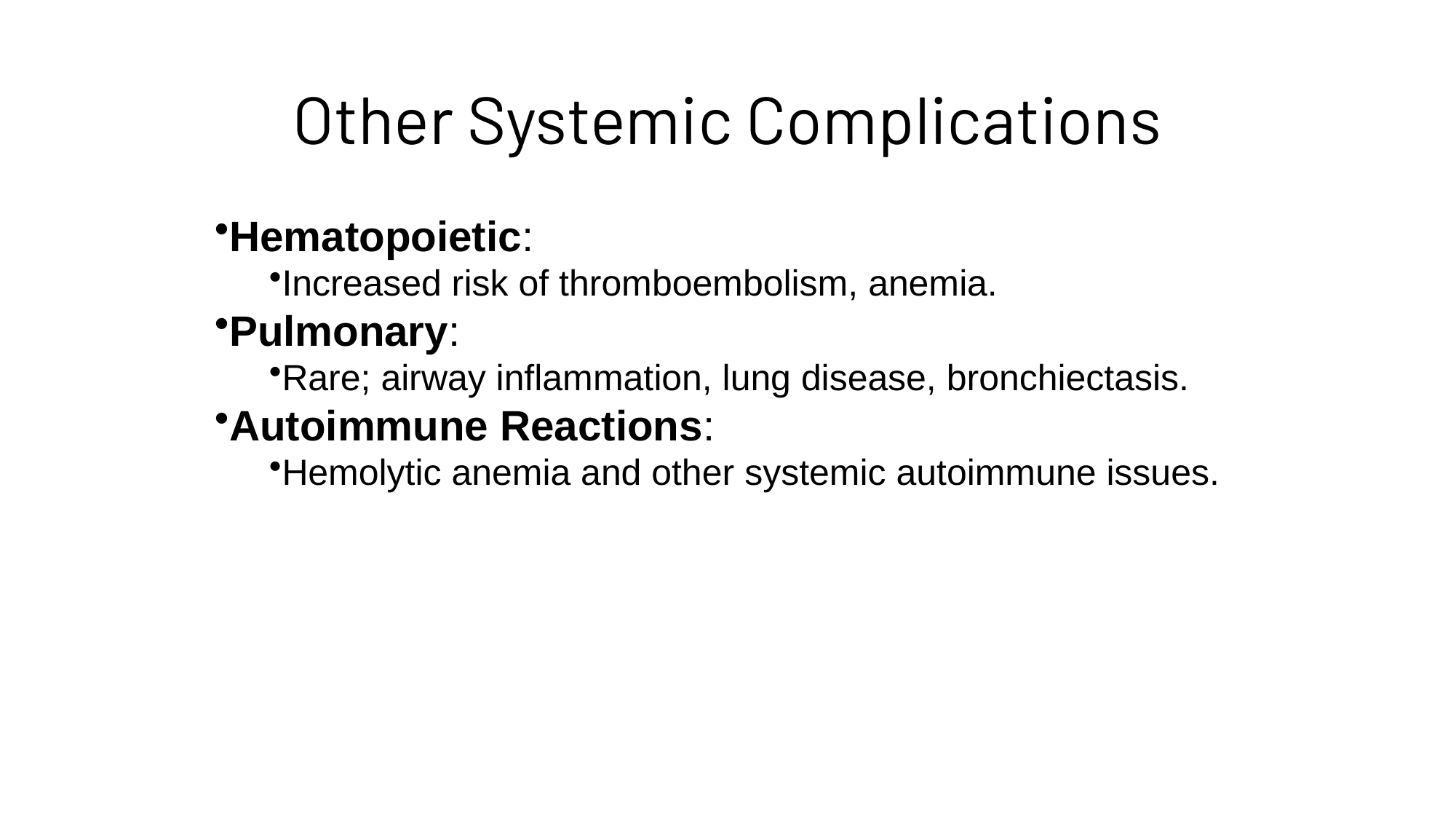

# Other Systemic Complications
Hematopoietic:
Increased risk of thromboembolism, anemia.
Pulmonary:
Rare; airway inflammation, lung disease, bronchiectasis.
Autoimmune Reactions:
Hemolytic anemia and other systemic autoimmune issues.